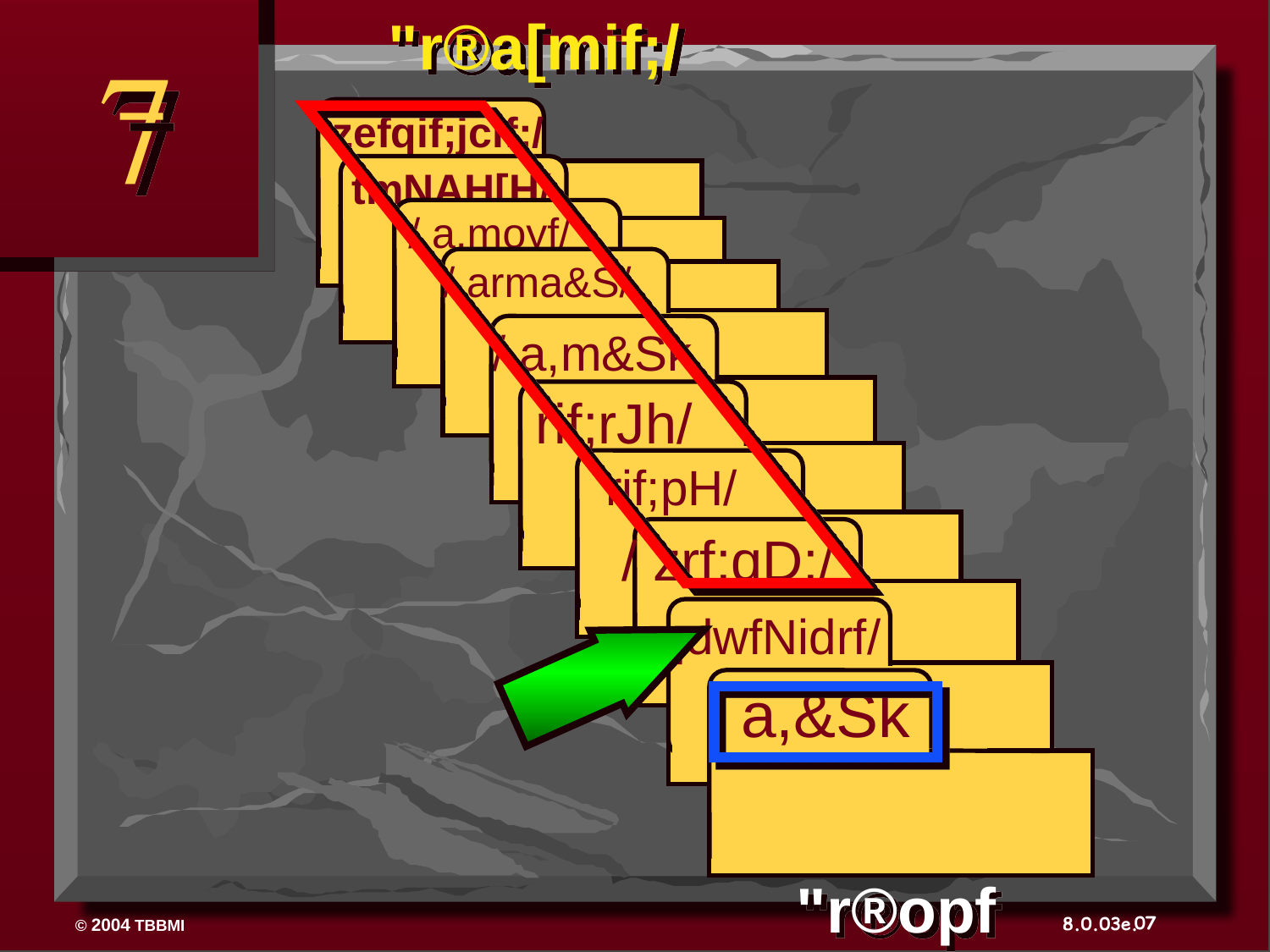

"r®a[mif;/

7

   zefqif;jcif;/

 tmNAH[H/

/ a,moyf/

/ arma&S/

/ a,m&Sk

rif;rJh/

rif;pH/

/ zrf;qD;/

qdwfNidrf/

 a,&Sk

"r®opf

07